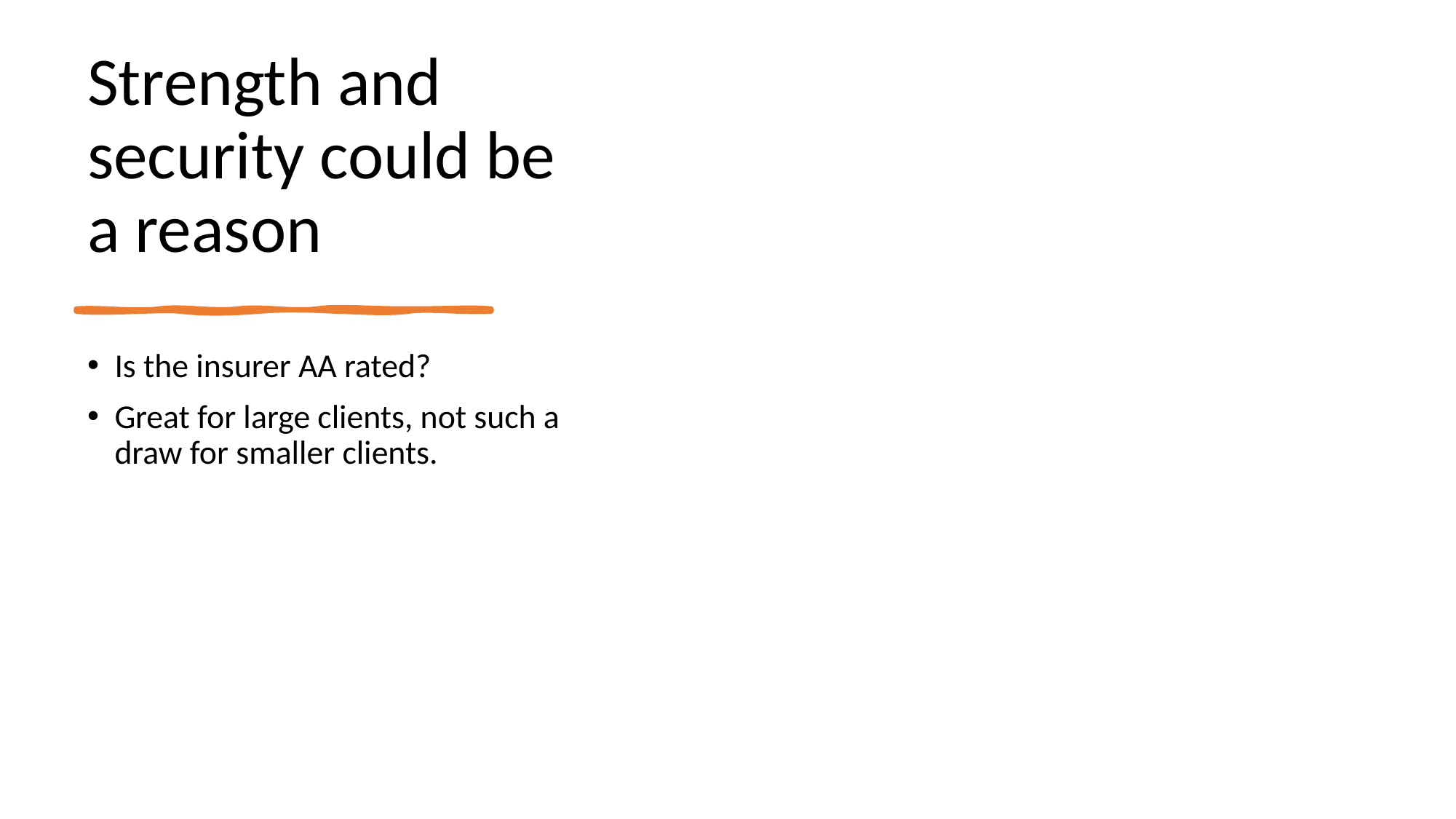

# Strength and security could be a reason

Is the insurer AA rated?
Great for large clients, not such a draw for smaller clients.